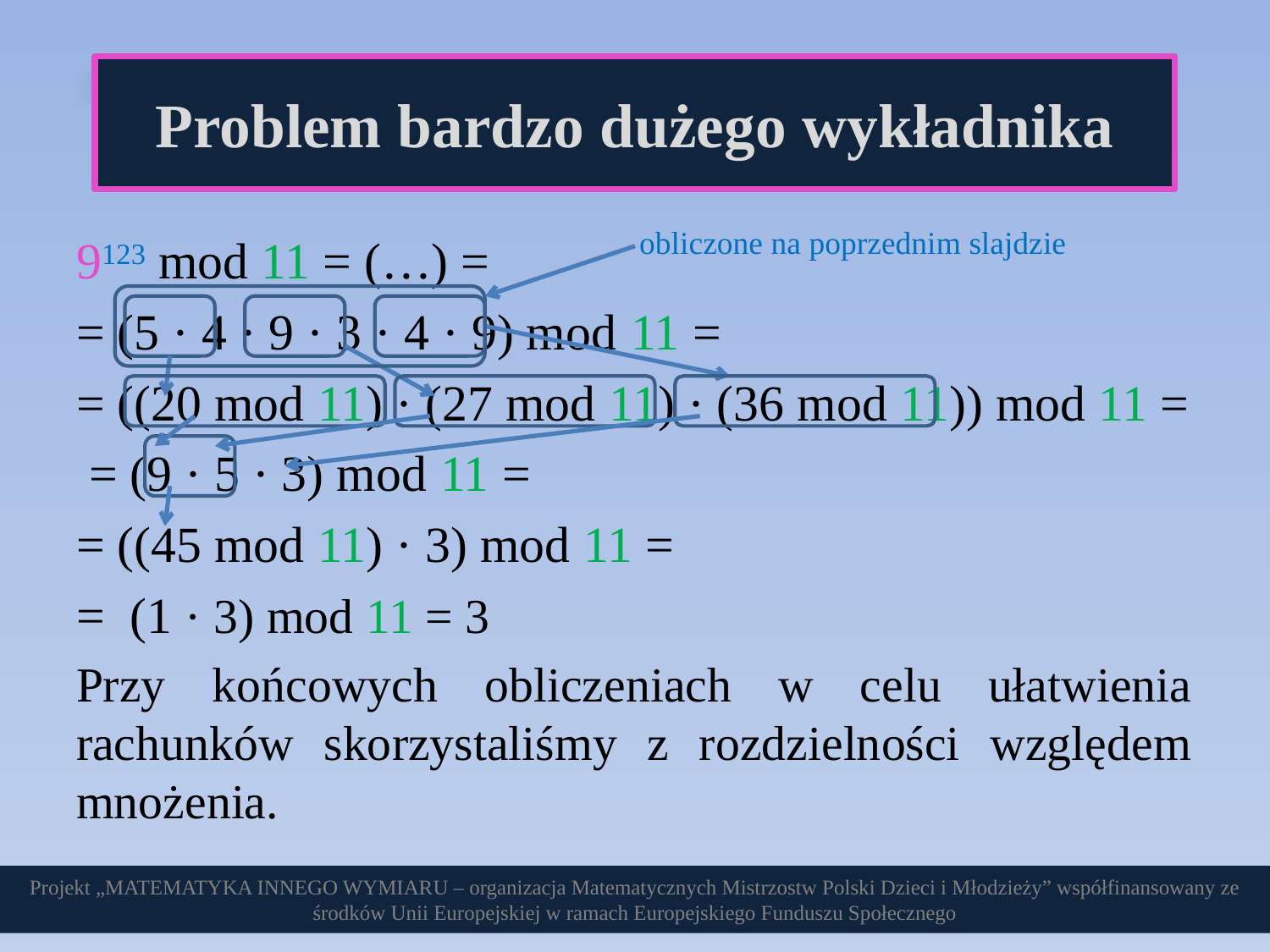

Problem bardzo dużego wykładnika
obliczone na poprzednim slajdzie
9123 mod 11 = (…) =
= (5 · 4 · 9 · 3 · 4 · 9) mod 11 =
= ((20 mod 11) · (27 mod 11) · (36 mod 11)) mod 11 =
 = (9 · 5 · 3) mod 11 =
= ((45 mod 11) · 3) mod 11 =
=  (1 · 3) mod 11 = 3
Przy końcowych obliczeniach w celu ułatwienia rachunków skorzystaliśmy z rozdzielności względem mnożenia.

Projekt „MATEMATYKA INNEGO WYMIARU – organizacja Matematycznych Mistrzostw Polski Dzieci i Młodzieży” współfinansowany ze środków Unii Europejskiej w ramach Europejskiego Funduszu Społecznego